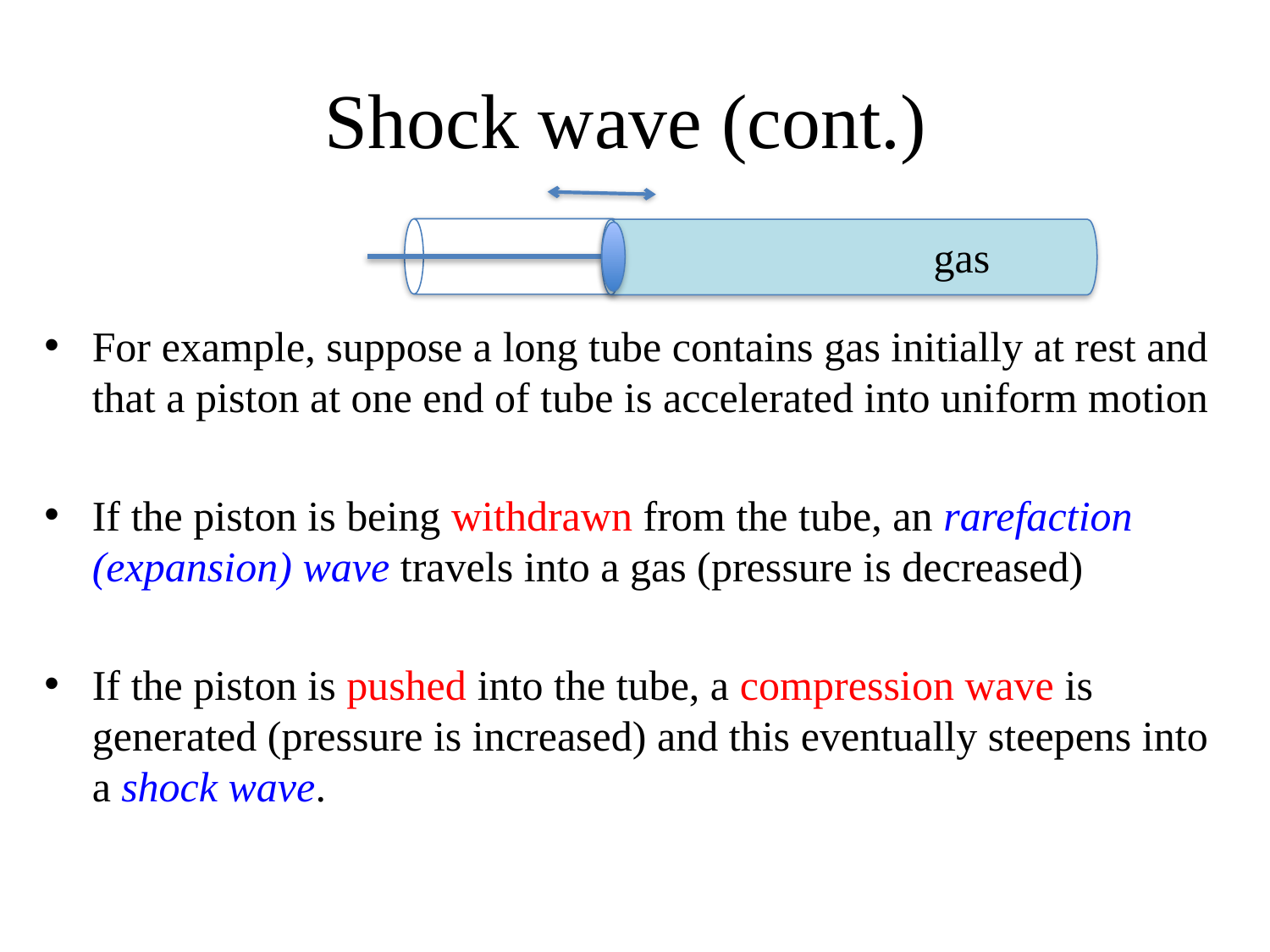

# Shock wave (cont.)

gas
For example, suppose a long tube contains gas initially at rest and that a piston at one end of tube is accelerated into uniform motion

If the piston is being withdrawn from the tube, an rarefaction (expansion) wave travels into a gas (pressure is decreased)

If the piston is pushed into the tube, a compression wave is generated (pressure is increased) and this eventually steepens into a shock wave.